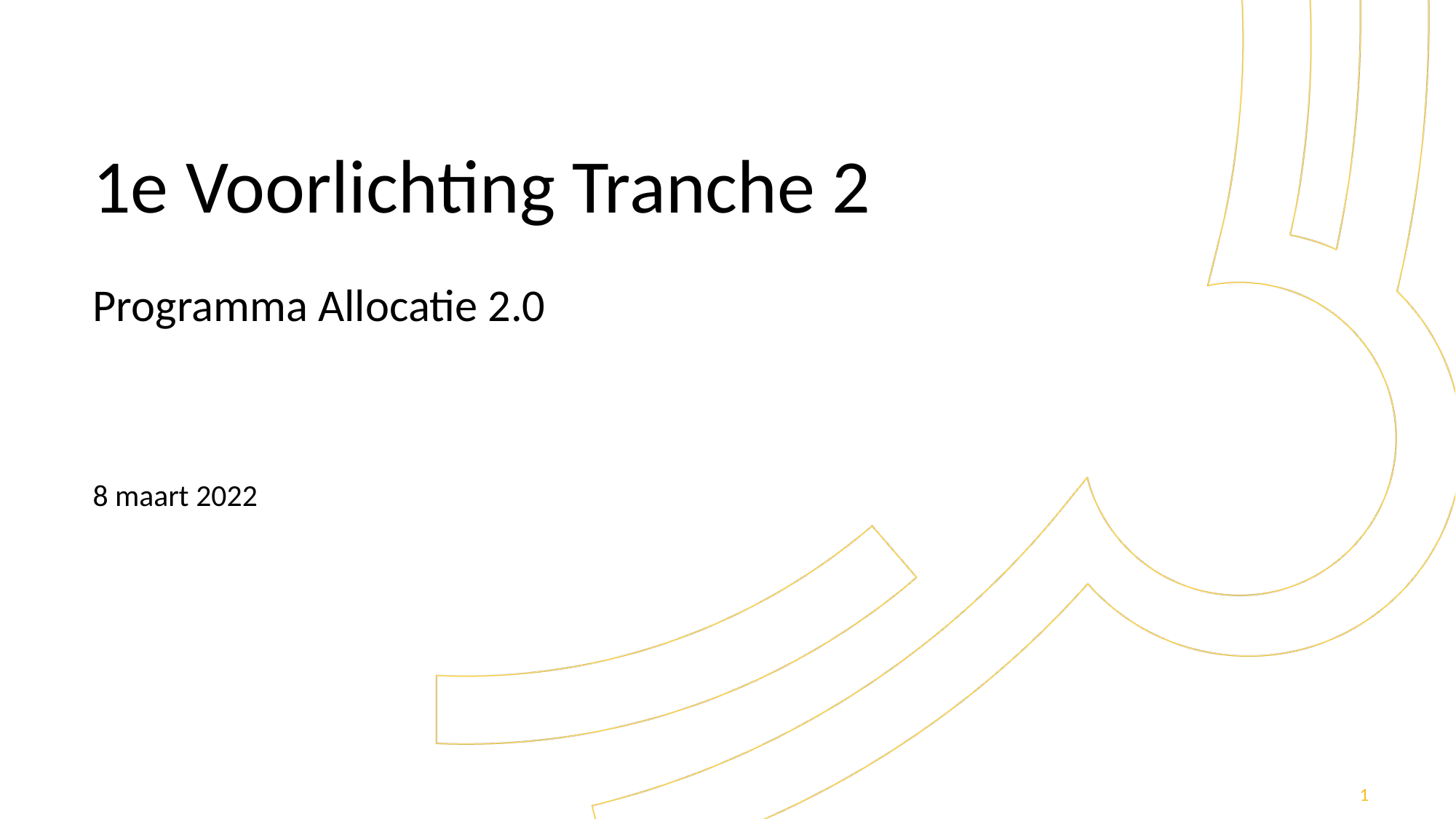

# 1e Voorlichting Tranche 2
Programma Allocatie 2.0
8 maart 2022
1